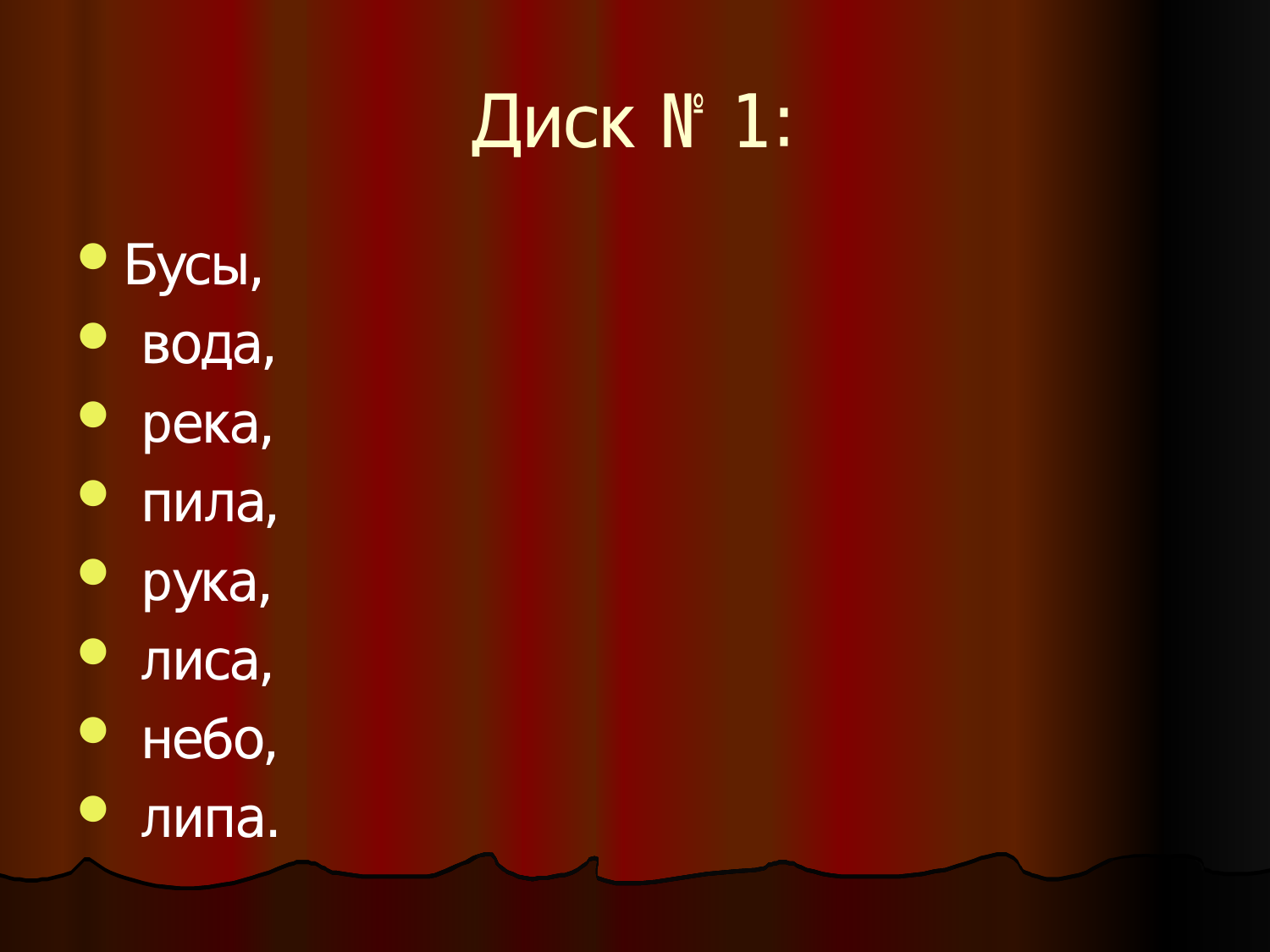

# Диск № 1:
Бусы,
 вода,
 река,
 пила,
 рука,
 лиса,
 небо,
 липа.